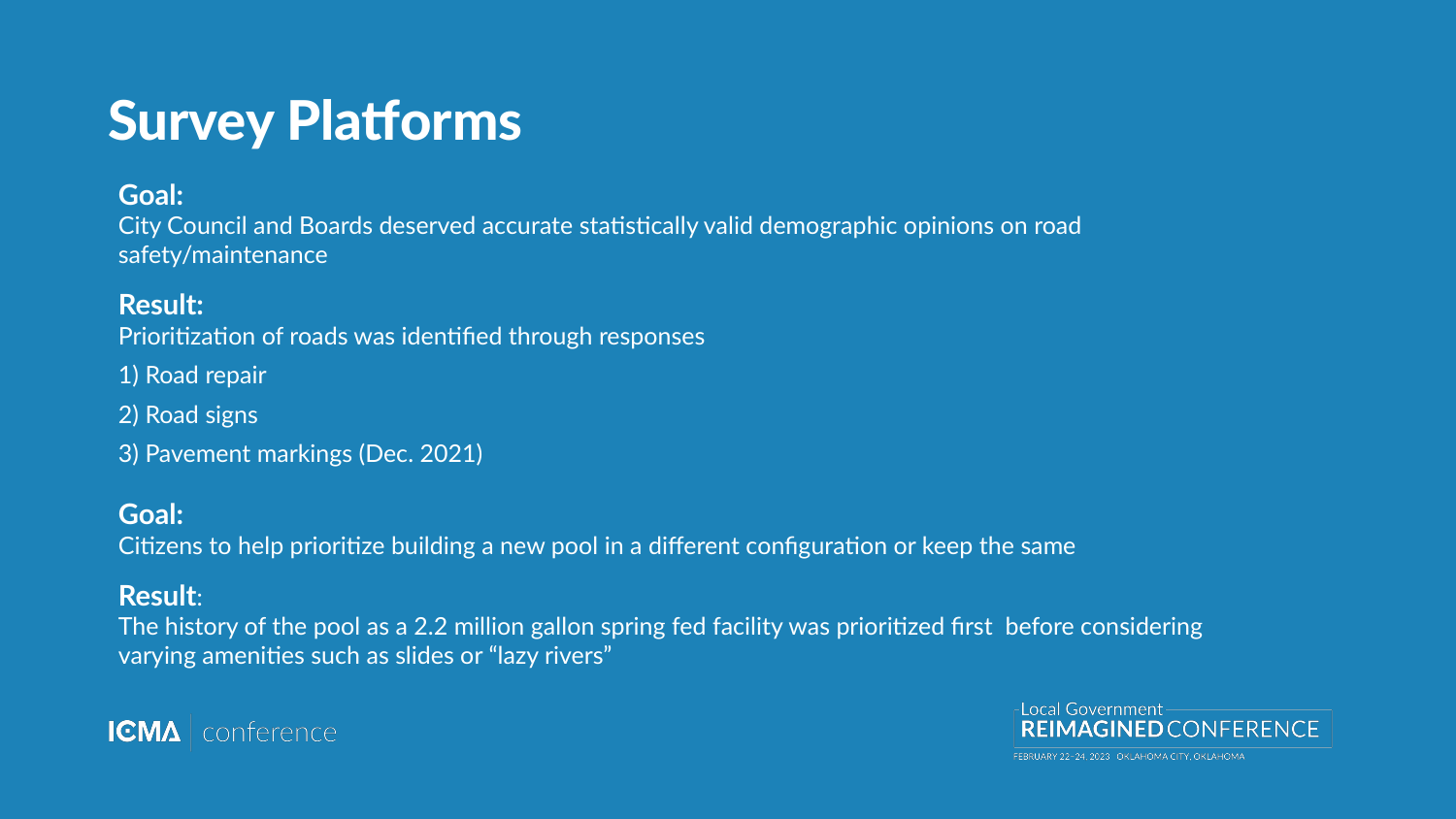

# Survey Platforms
Goal:
City Council and Boards deserved accurate statistically valid demographic opinions on road safety/maintenance
Result:
Prioritization of roads was identified through responses
1) Road repair
2) Road signs
3) Pavement markings (Dec. 2021)

Goal:
Citizens to help prioritize building a new pool in a different configuration or keep the same
Result:
The history of the pool as a 2.2 million gallon spring fed facility was prioritized first  before considering varying amenities such as slides or “lazy rivers”